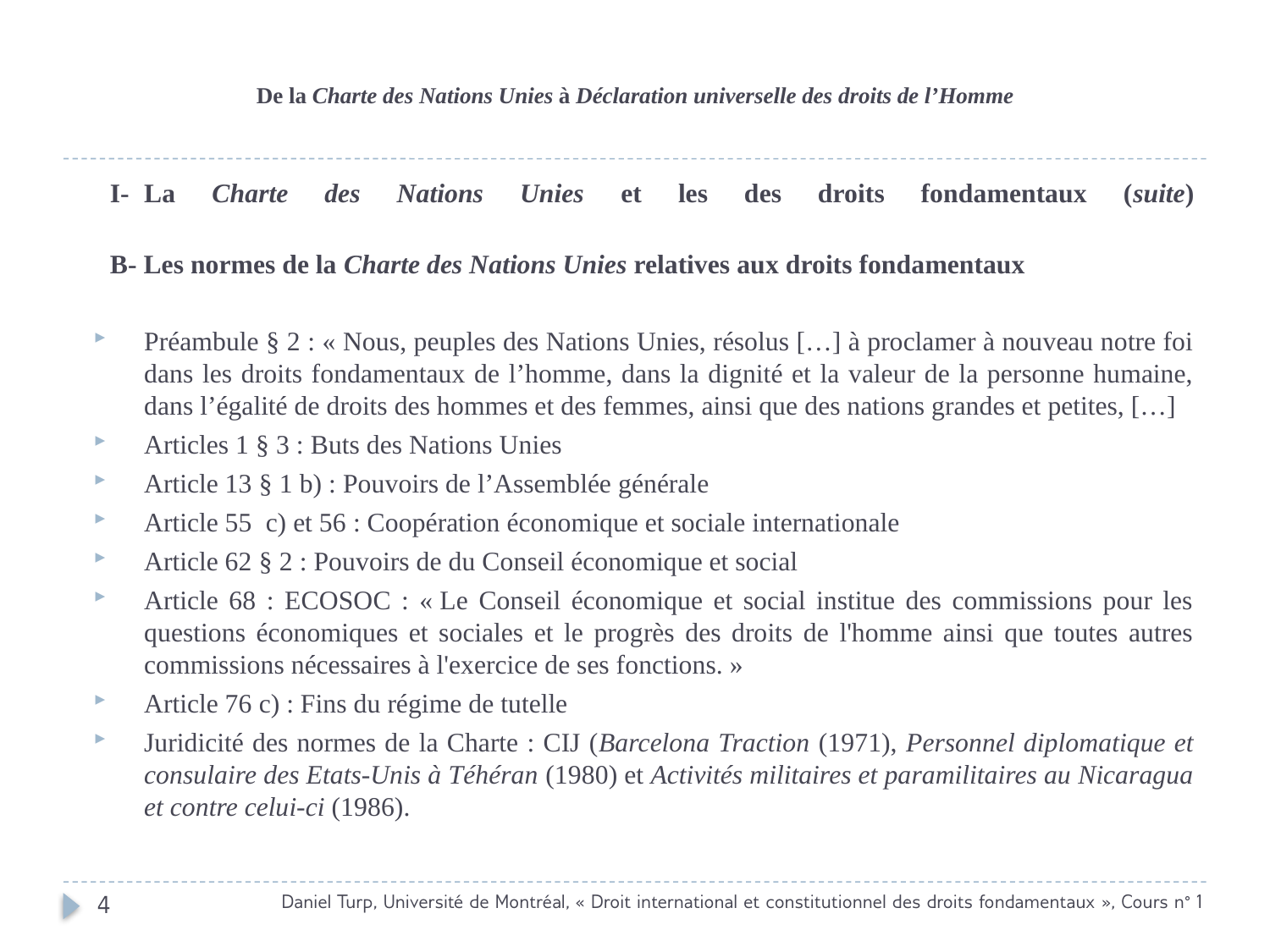

# De la Charte des Nations Unies à Déclaration universelle des droits de l’Homme
I-	La Charte des Nations Unies et les des droits fondamentaux (suite)
B- Les normes de la Charte des Nations Unies relatives aux droits fondamentaux

Préambule § 2 : « Nous, peuples des Nations Unies, résolus […] à proclamer à nouveau notre foi dans les droits fondamentaux de l’homme, dans la dignité et la valeur de la personne humaine, dans l’égalité de droits des hommes et des femmes, ainsi que des nations grandes et petites, […]
Articles 1 § 3 : Buts des Nations Unies
Article 13 § 1 b) : Pouvoirs de l’Assemblée générale
Article 55  c) et 56 : Coopération économique et sociale internationale
Article 62 § 2 : Pouvoirs de du Conseil économique et social
Article 68 : ECOSOC : « Le Conseil économique et social institue des commissions pour les questions économiques et sociales et le progrès des droits de l'homme ainsi que toutes autres commissions nécessaires à l'exercice de ses fonctions. »
Article 76 c) : Fins du régime de tutelle
Juridicité des normes de la Charte : CIJ (Barcelona Traction (1971), Personnel diplomatique et consulaire des Etats-Unis à Téhéran (1980) et Activités militaires et paramilitaires au Nicaragua et contre celui-ci (1986).
Daniel Turp, Université de Montréal, « Droit international et constitutionnel des droits fondamentaux », Cours n° 1
4